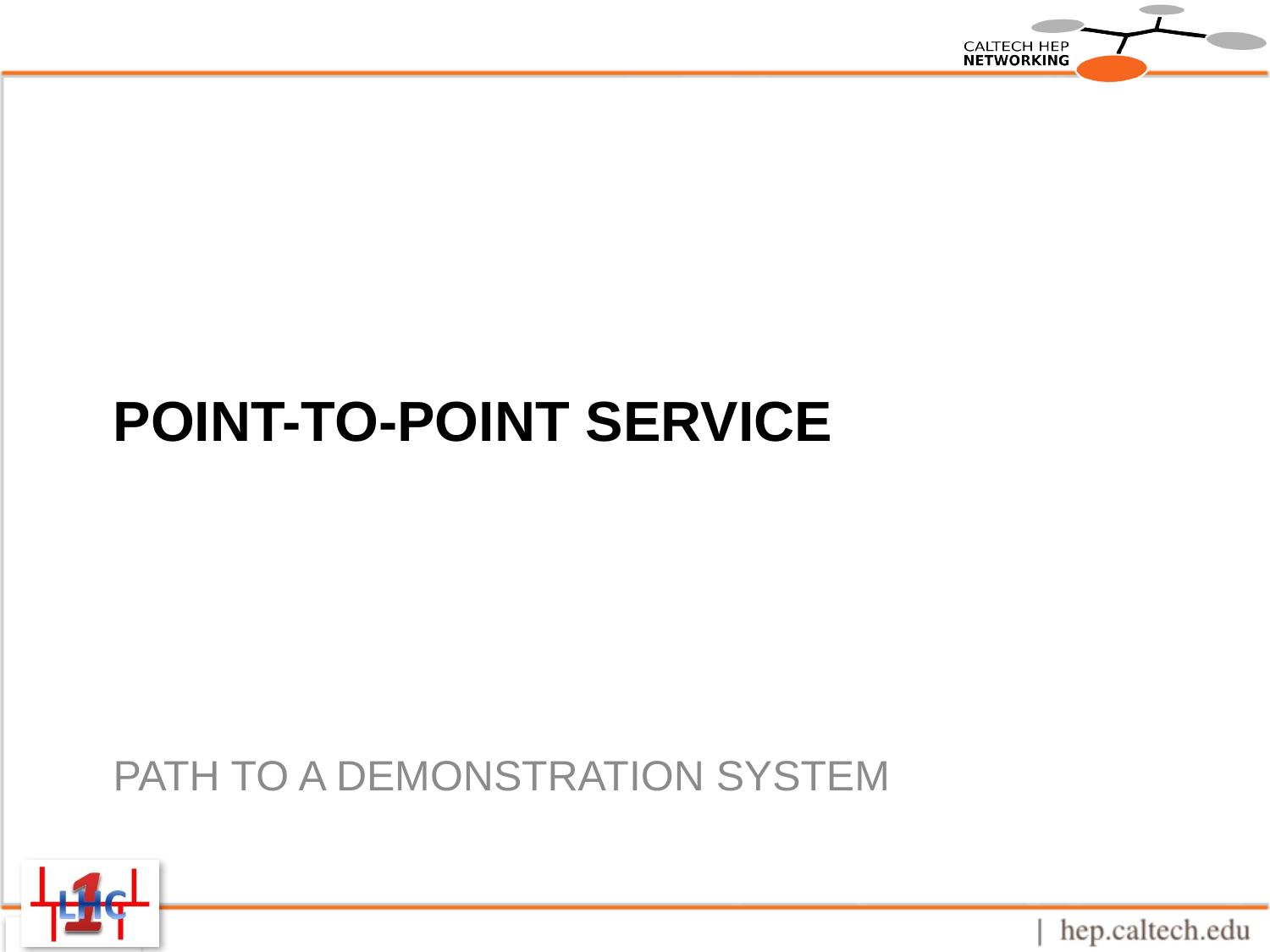

# Point-to-point service
PATH TO A DEMONSTRATION SYSTEM